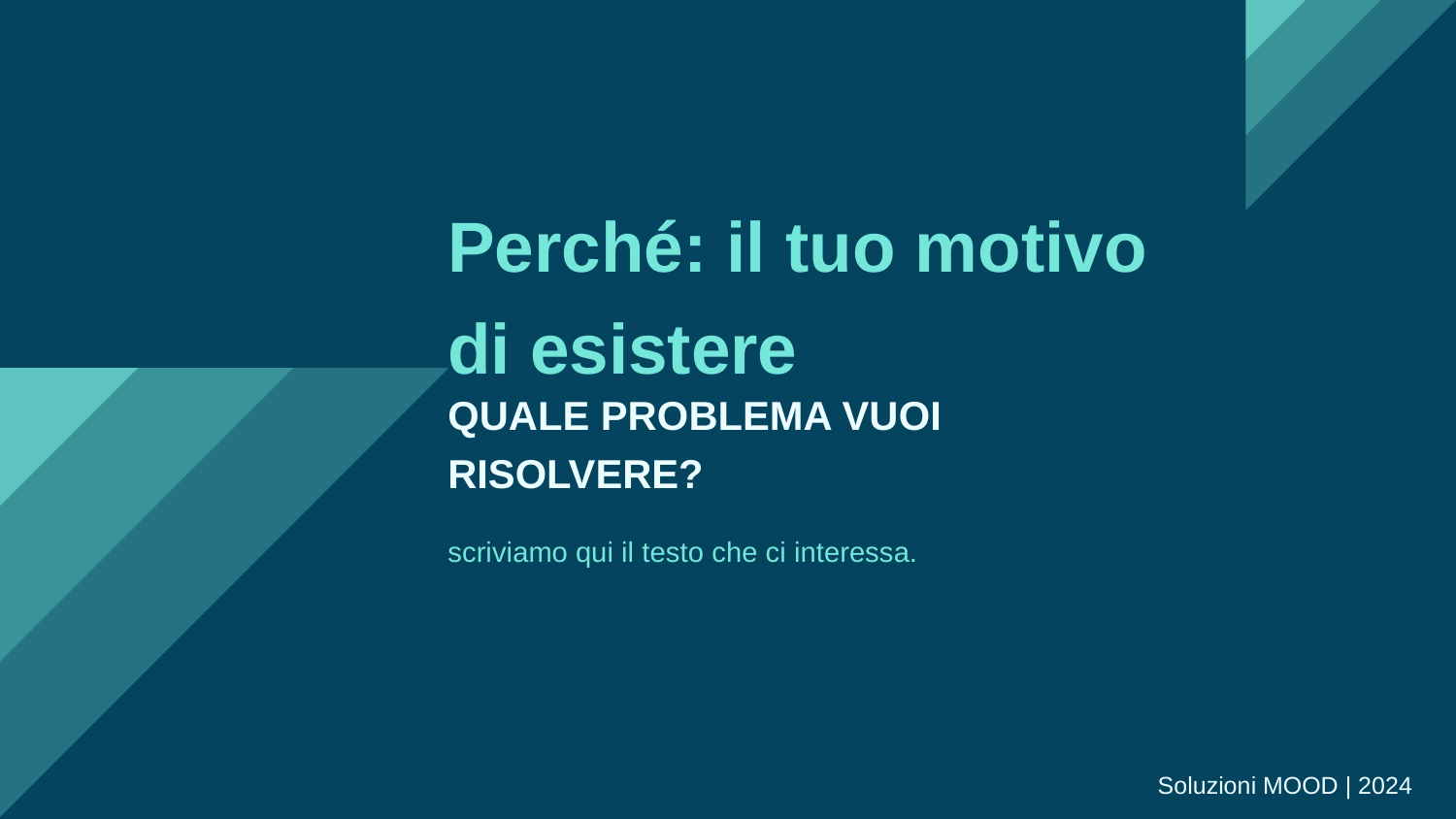

Perché: il tuo motivo di esistere
QUALE PROBLEMA VUOI RISOLVERE?
scriviamo qui il testo che ci interessa.

Soluzioni MOOD | 2024